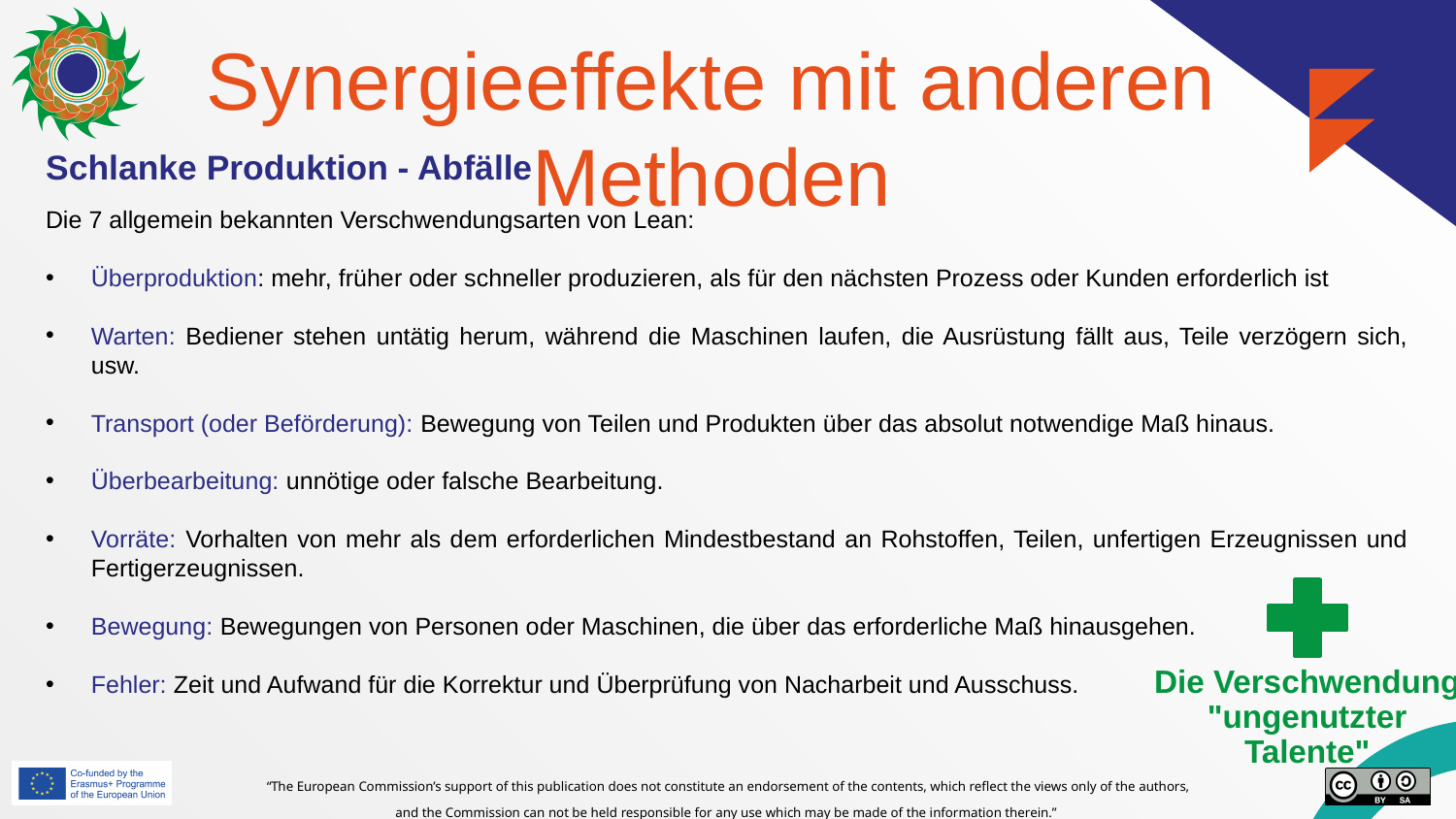

# Synergieeffekte mit anderen Methoden
Schlanke Produktion - Abfälle
Die 7 allgemein bekannten Verschwendungsarten von Lean:

Überproduktion: mehr, früher oder schneller produzieren, als für den nächsten Prozess oder Kunden erforderlich ist

Warten: Bediener stehen untätig herum, während die Maschinen laufen, die Ausrüstung fällt aus, Teile verzögern sich, usw.

Transport (oder Beförderung): Bewegung von Teilen und Produkten über das absolut notwendige Maß hinaus.

Überbearbeitung: unnötige oder falsche Bearbeitung.

Vorräte: Vorhalten von mehr als dem erforderlichen Mindestbestand an Rohstoffen, Teilen, unfertigen Erzeugnissen und Fertigerzeugnissen.

Bewegung: Bewegungen von Personen oder Maschinen, die über das erforderliche Maß hinausgehen.

Fehler: Zeit und Aufwand für die Korrektur und Überprüfung von Nacharbeit und Ausschuss.

Die Verschwendung "ungenutzter Talente"